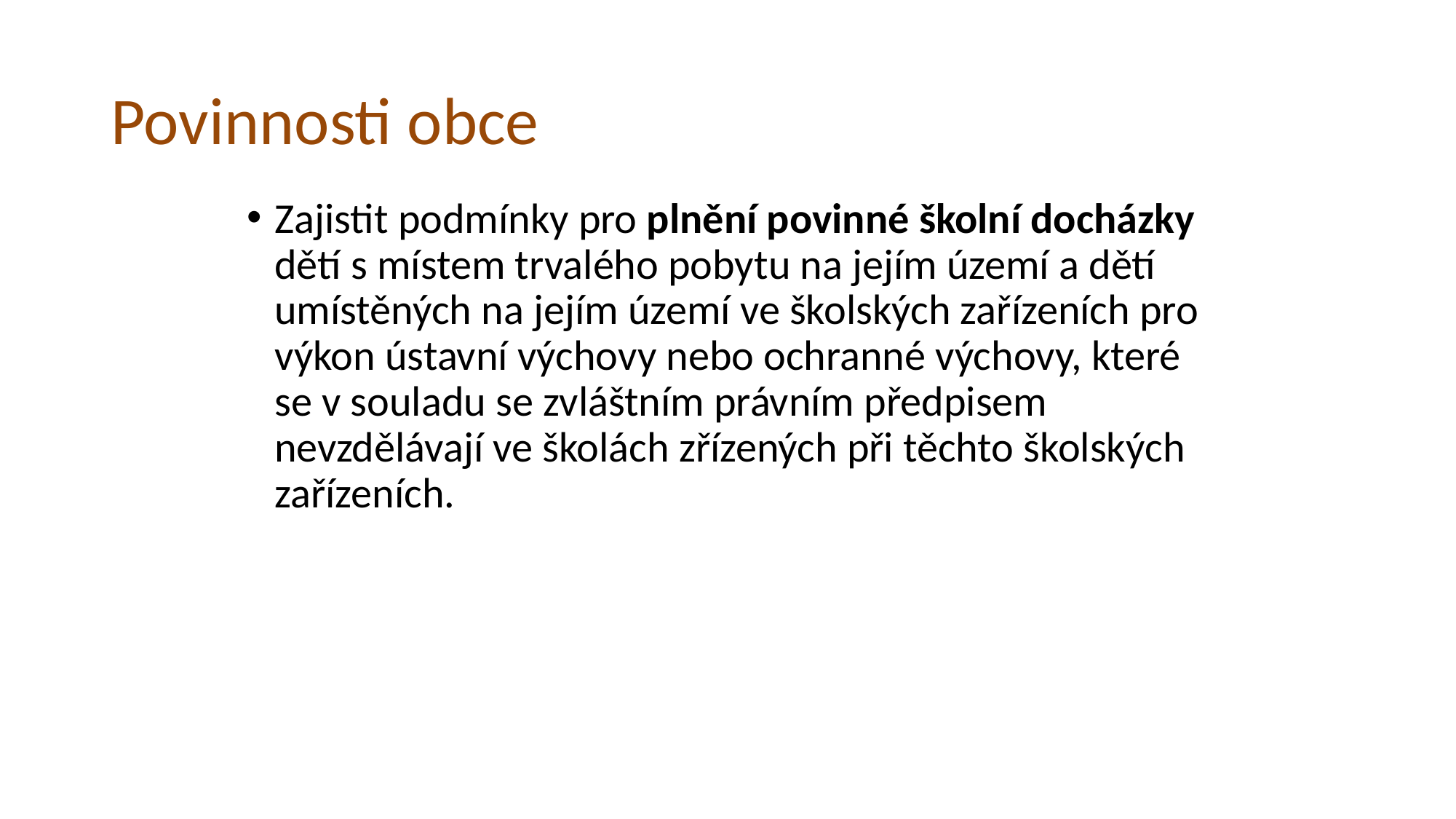

# Povinnosti obce
Zajistit podmínky pro plnění povinné školní docházky dětí s místem trvalého pobytu na jejím území a dětí umístěných na jejím území ve školských zařízeních pro výkon ústavní výchovy nebo ochranné výchovy, které se v souladu se zvláštním právním předpisem nevzdělávají ve školách zřízených při těchto školských zařízeních.